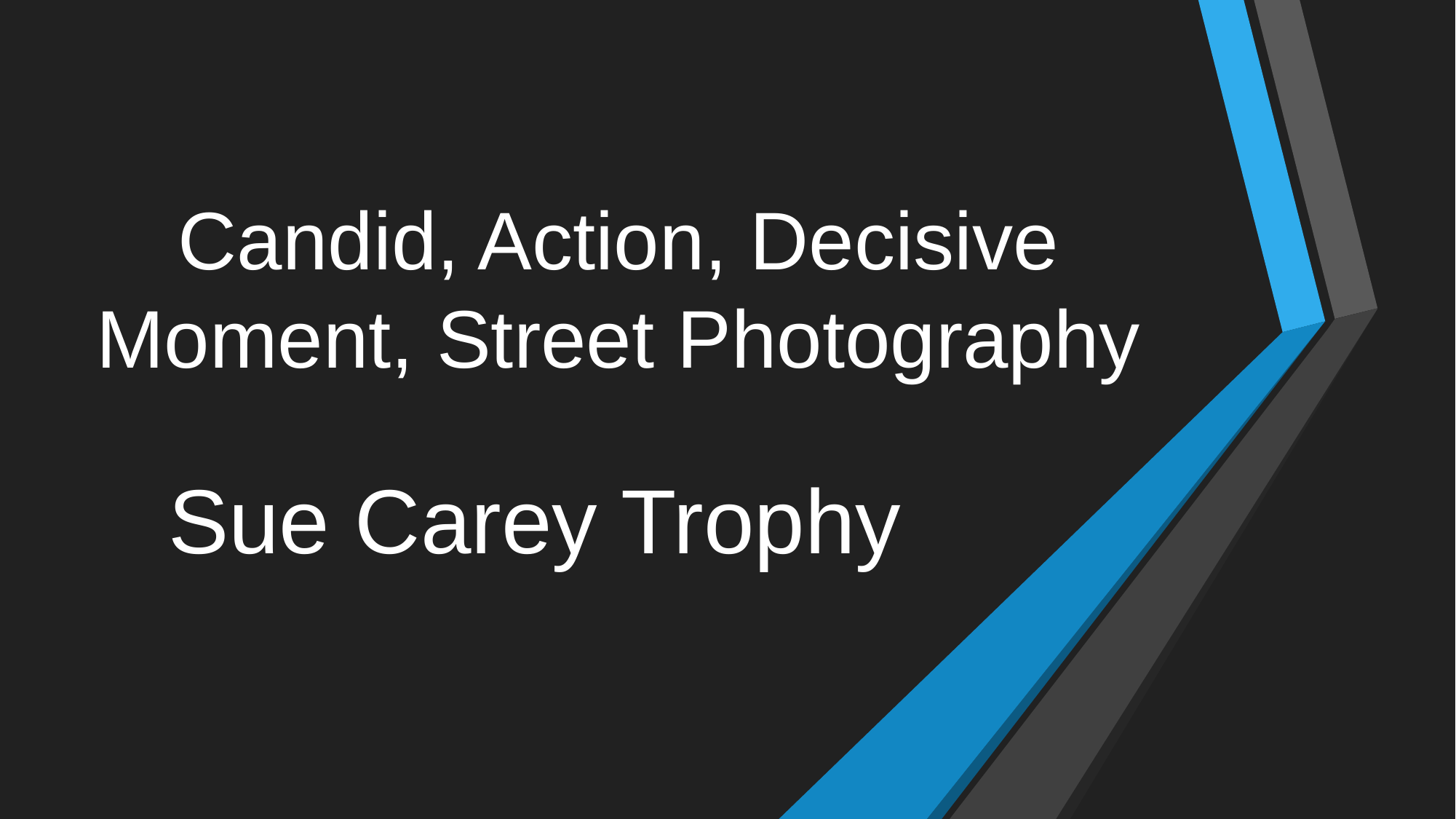

# Candid, Action, Decisive Moment, Street Photography
Sue Carey Trophy